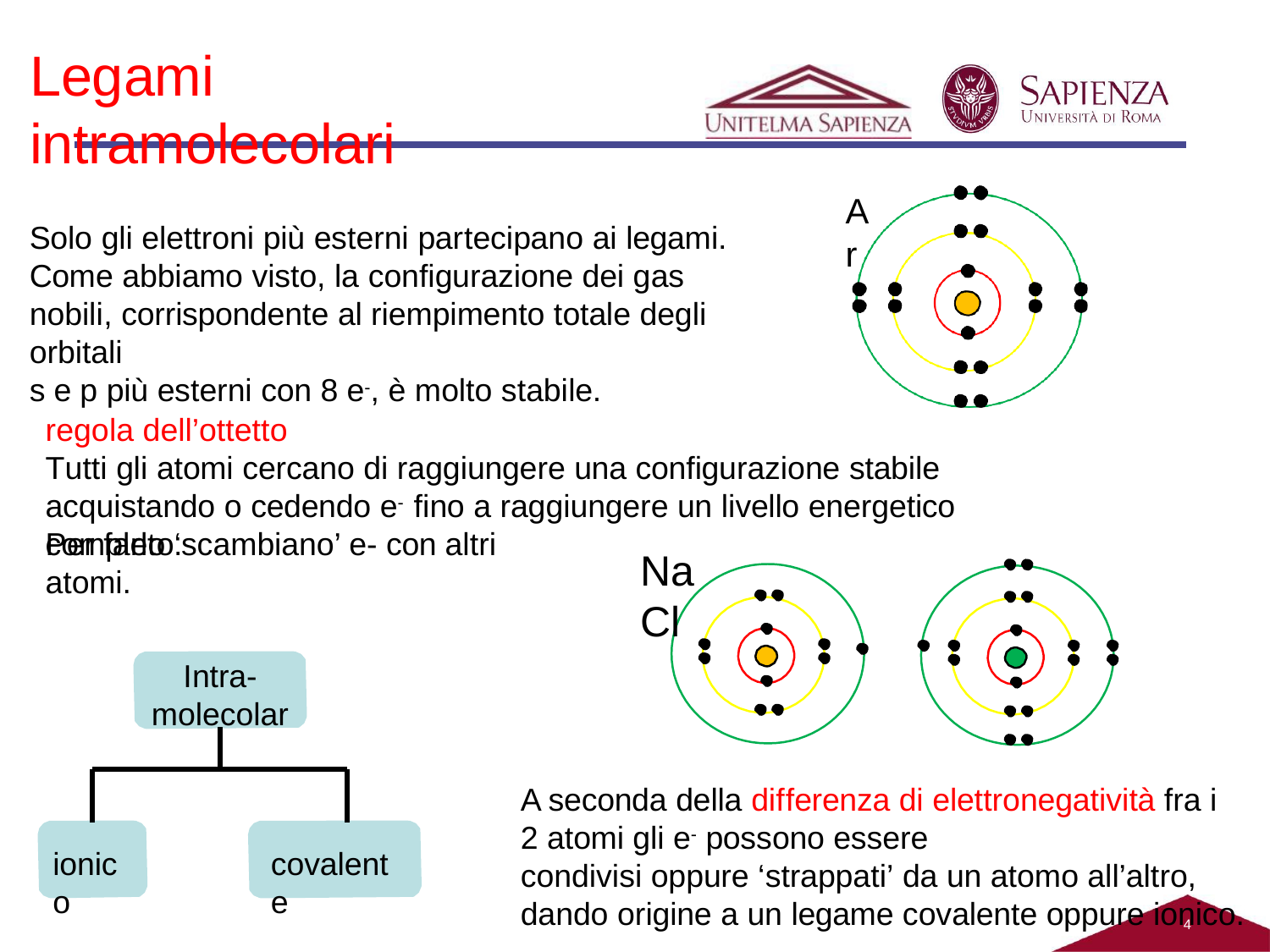

Legami intramolecolari

Ar
Solo gli elettroni più esterni partecipano ai legami. Come abbiamo visto, la configurazione dei gas nobili, corrispondente al riempimento totale degli orbitali
s e p più esterni con 8 e-, è molto stabile.
regola dell’ottetto
Tutti gli atomi cercano di raggiungere una configurazione stabile acquistando o cedendo e-  fino a raggiungere un livello energetico completo.
Per farlo ‘scambiano’ e- con altri atomi.
Na	Cl

Intra-
molecolari

A seconda della differenza di elettronegatività fra i 2 atomi gli e- possono essere
condivisi oppure ‘strappati’ da un atomo all’altro, dando origine a un legame covalente oppure ionico.

ionico
covalente
4